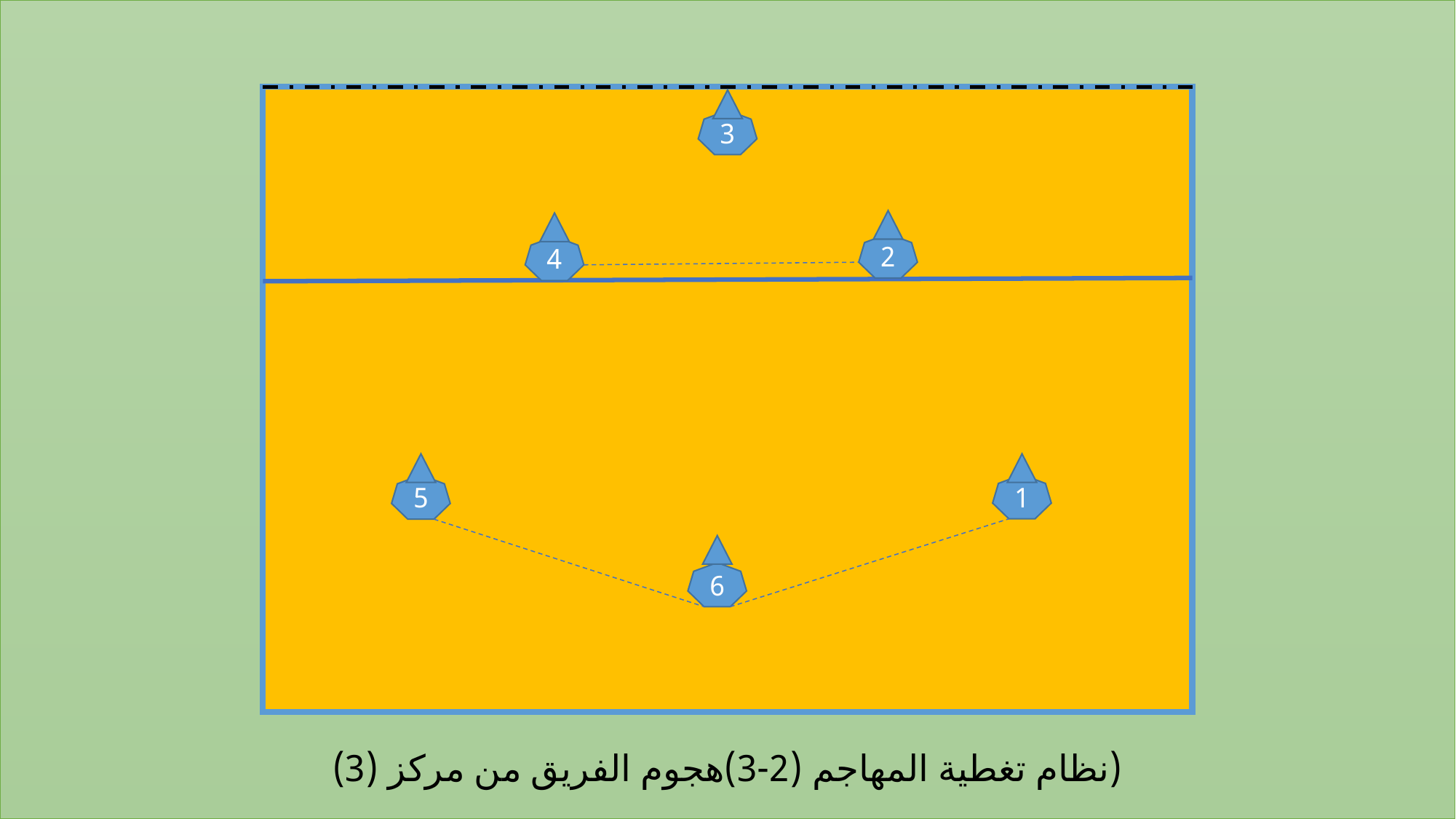

# (نظام تغطية المهاجم (2-3)هجوم الفريق من مركز (3)

3

2
4

1
5

6